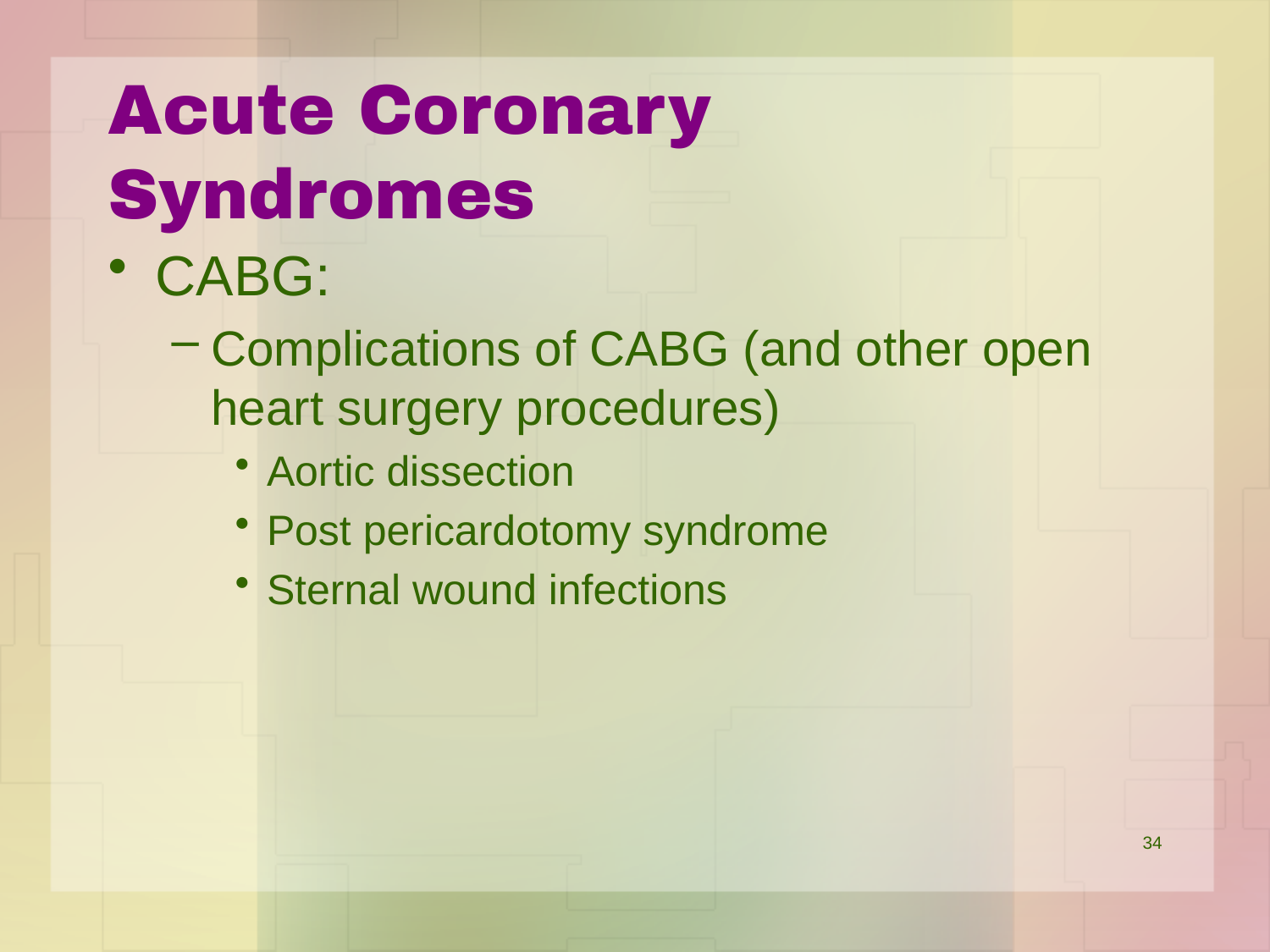

# Acute Coronary Syndromes
CABG:
Complications of CABG (and other open heart surgery procedures)
Aortic dissection
Post pericardotomy syndrome
Sternal wound infections

34